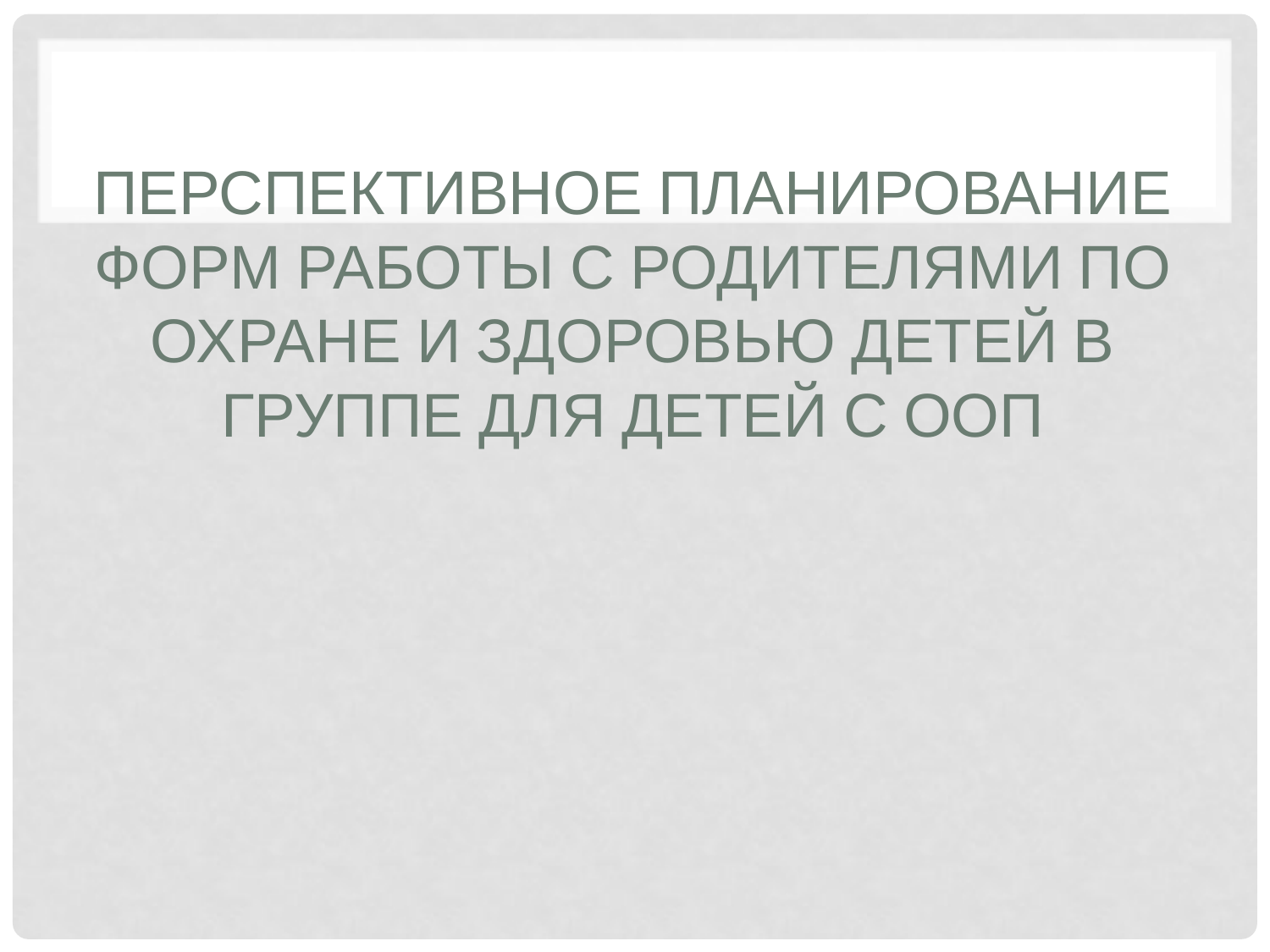

# Перспективное планирование форм работы с родителями по охране и здоровью детей в группе Для детей с ООП